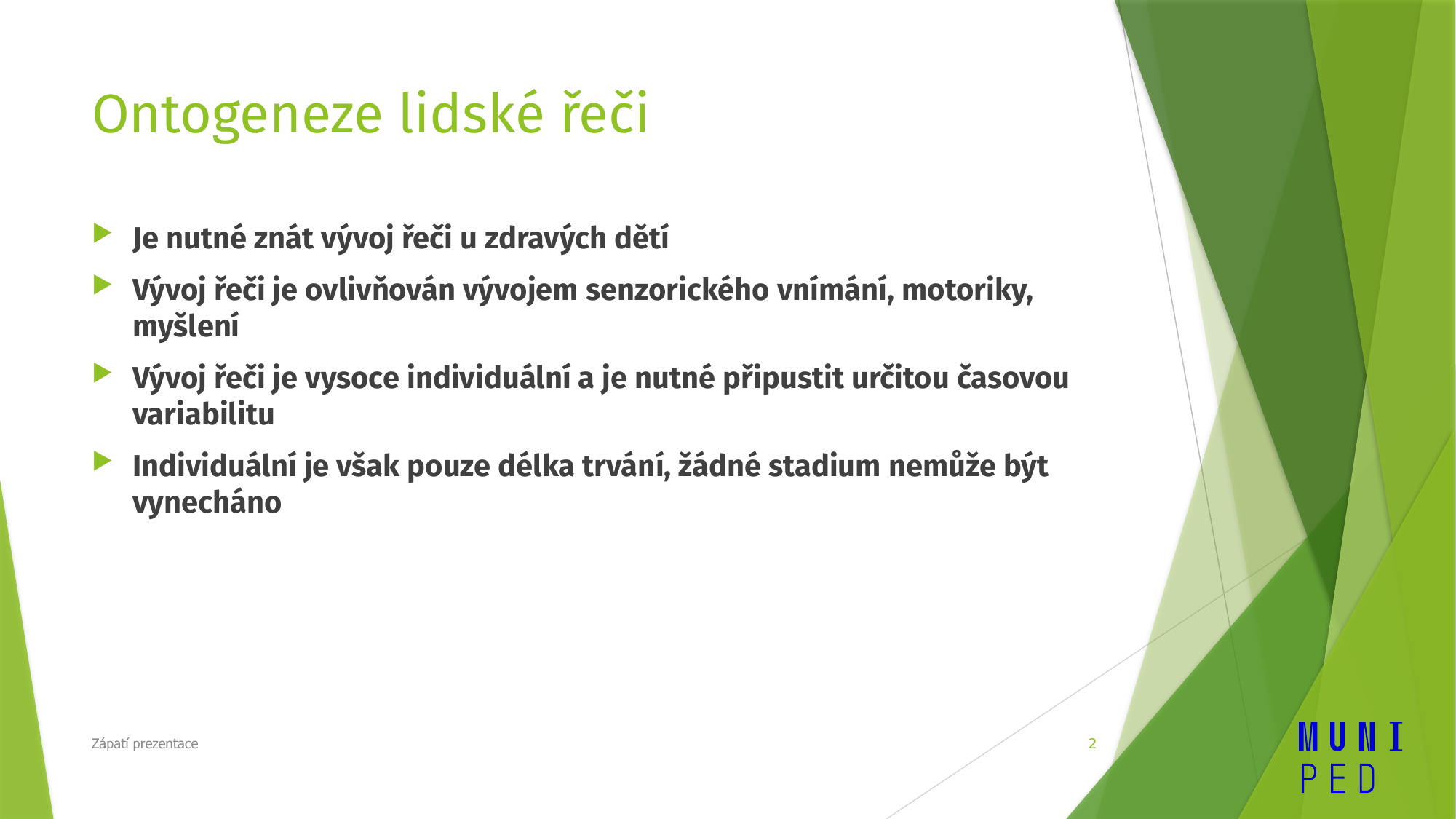

# Ontogeneze lidské řeči
Je nutné znát vývoj řeči u zdravých dětí
Vývoj řeči je ovlivňován vývojem senzorického vnímání, motoriky, myšlení
Vývoj řeči je vysoce individuální a je nutné připustit určitou časovou variabilitu
Individuální je však pouze délka trvání, žádné stadium nemůže být vynecháno

Zápatí prezentace
2